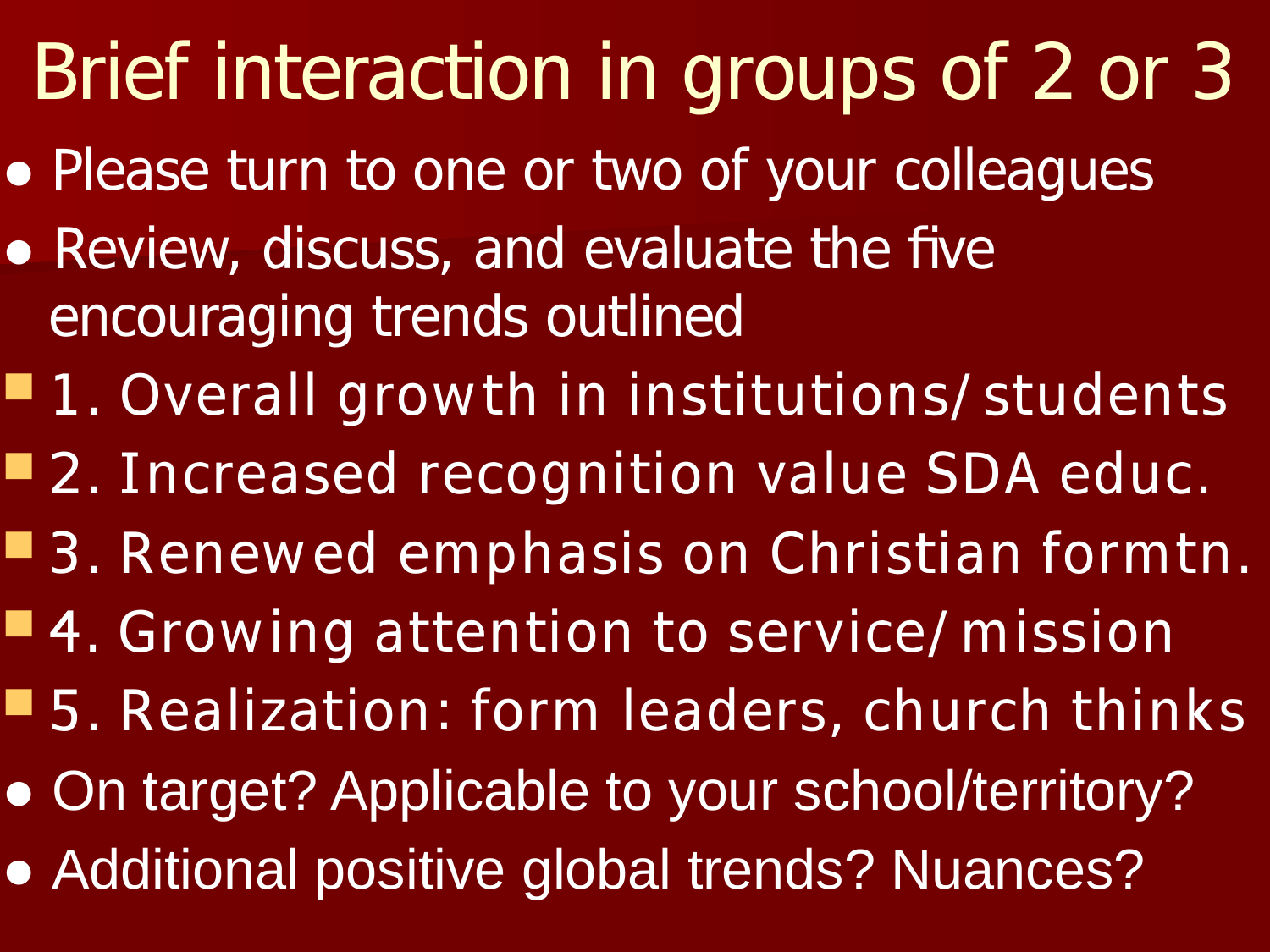

# Brief interaction in groups of 2 or 3
● Please turn to one or two of your colleagues
● Review, discuss, and evaluate the five encouraging trends outlined
1. Overall growth in institutions/students
2. Increased recognition value SDA educ.
3. Renewed emphasis on Christian formtn.
4. Growing attention to service/mission
5. Realization: form leaders, church thinks
● On target? Applicable to your school/territory?
● Additional positive global trends? Nuances?